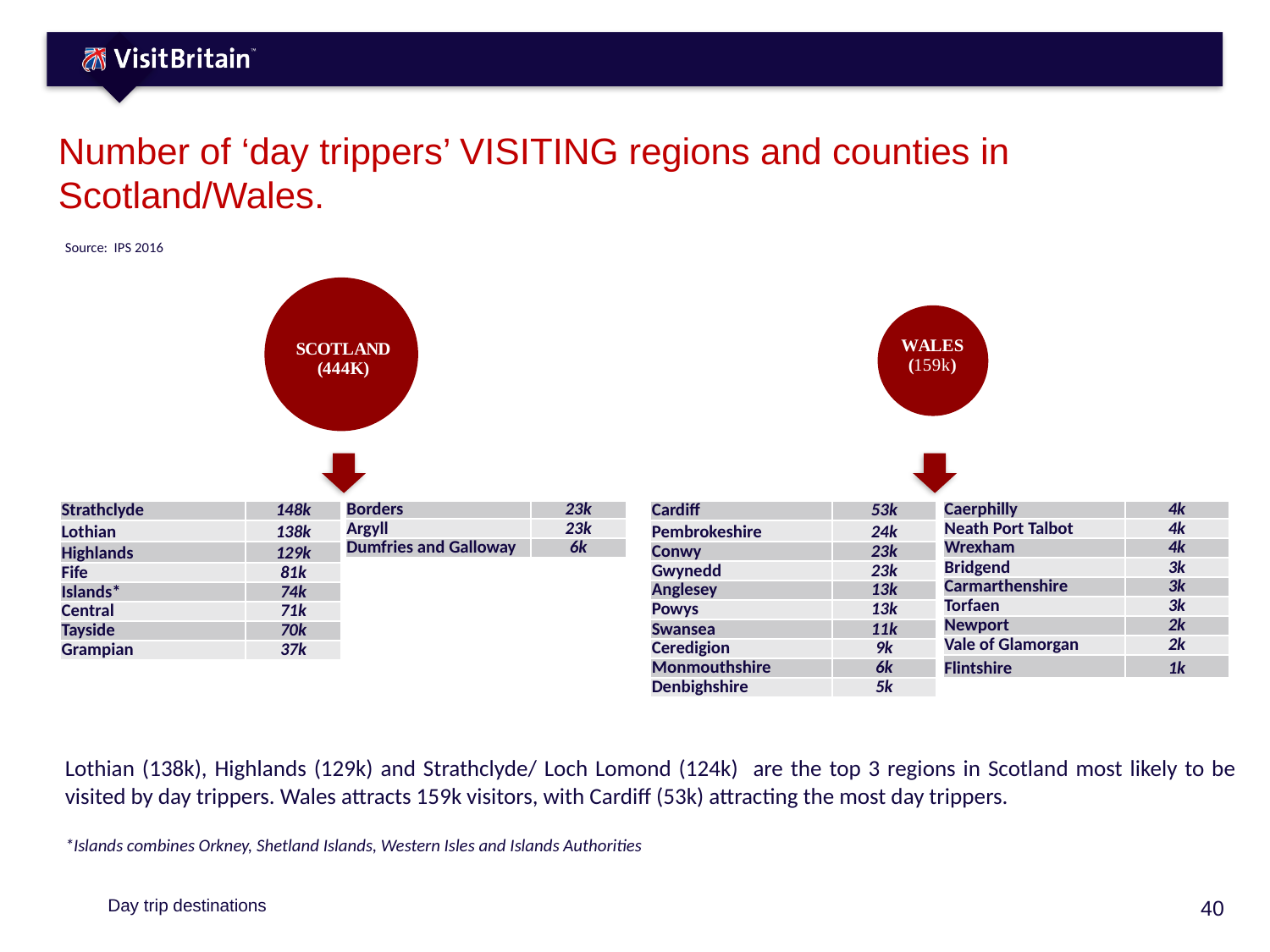

# Number of ‘day trippers’ VISITING regions and counties in Scotland/Wales.
Source:  IPS 2016

### Chart

| Category | Series 1 |
|---|---|
|   | 100.0 |

### Chart

| Category | Series 1 |
|---|---|
|   | 100.0 |

|  | 3 |
| --- | --- |
| Strathclyde | 148k |
| Lothian | 138k |
| Highlands | 129k |
| Fife | 81k |
| Islands\* | 74k |
| Central | 71k |
| Tayside | 70k |
| Grampian | 37k |
|  | 3 |
| --- | --- |
| Borders | 23k |
| Argyll | 23k |
| Dumfries and Galloway | 6k |
|  |  |
| --- | --- |
| Cardiff | 53k |
| Pembrokeshire | 24k |
| Conwy | 23k |
| Gwynedd | 23k |
| Anglesey | 13k |
| Powys | 13k |
| Swansea | 11k |
| Ceredigion | 9k |
| Monmouthshire | 6k |
| Denbighshire | 5k |
|  |  |
| --- | --- |
| Caerphilly | 4k |
| Neath Port Talbot | 4k |
| Wrexham | 4k |
| Bridgend | 3k |
| Carmarthenshire | 3k |
| Torfaen | 3k |
| Newport | 2k |
| Vale of Glamorgan | 2k |
| Flintshire | 1k |
Lothian (138k), Highlands (129k) and Strathclyde/ Loch Lomond (124k)  are the top 3 regions in Scotland most likely to be visited by day trippers. Wales attracts 159k visitors, with Cardiff (53k) attracting the most day trippers.
*Islands combines Orkney, Shetland Islands, Western Isles and Islands Authorities
Day trip destinations